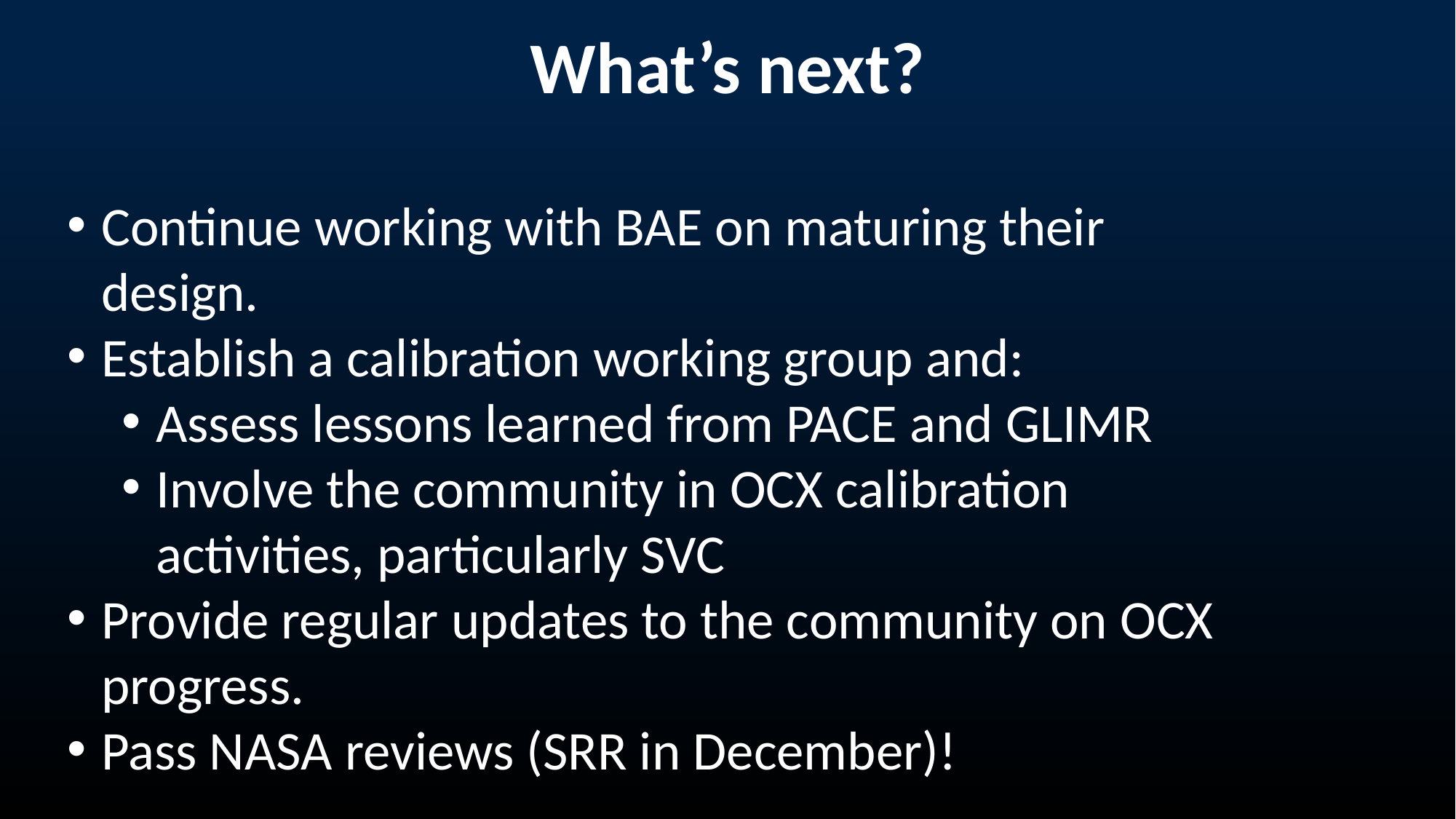

What’s next?
Continue working with BAE on maturing their design.
Establish a calibration working group and:
Assess lessons learned from PACE and GLIMR
Involve the community in OCX calibration activities, particularly SVC
Provide regular updates to the community on OCX progress.
Pass NASA reviews (SRR in December)!